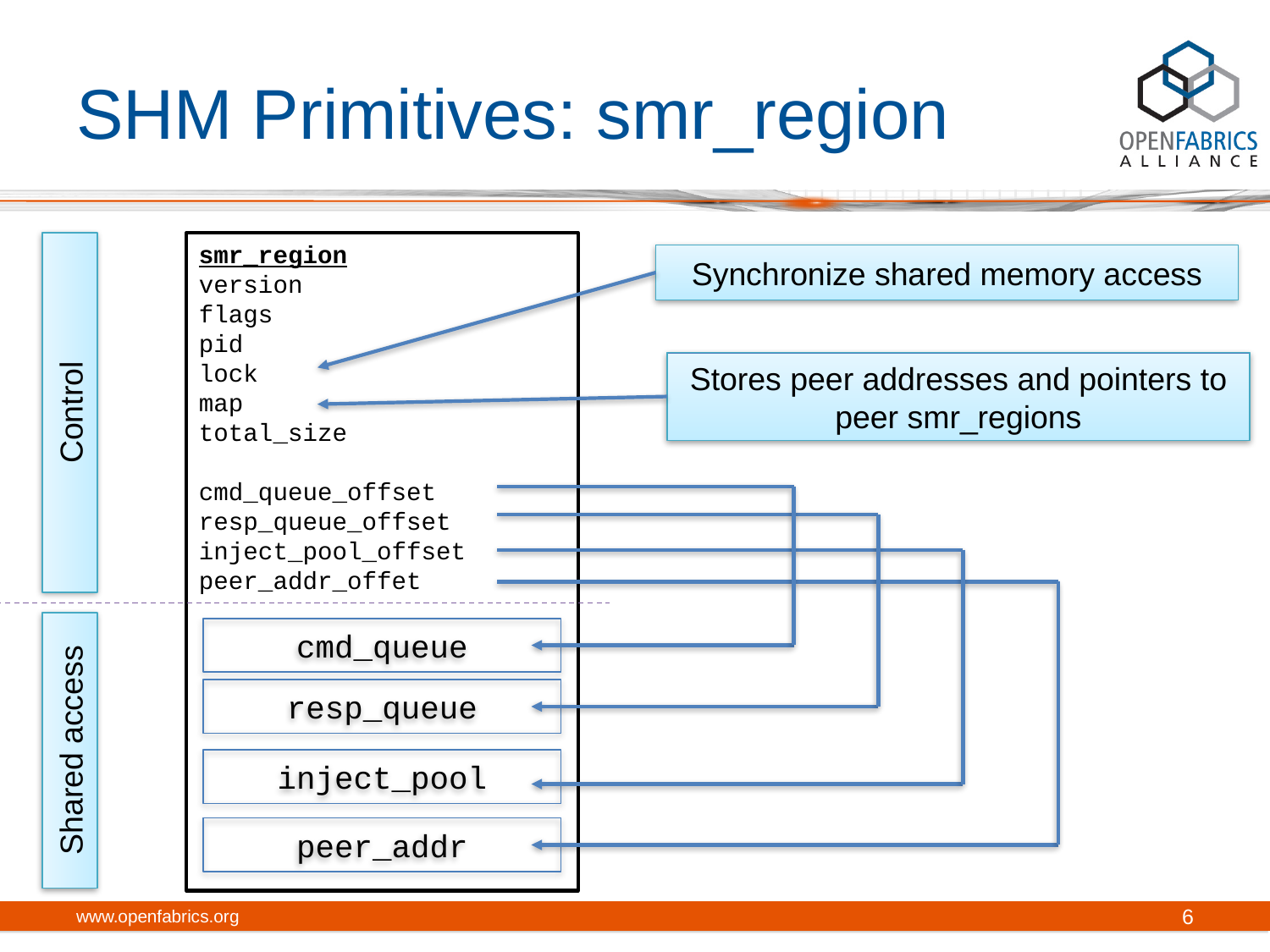

# SHM Primitives: smr_region
smr_region
version
flags
pid
lock
map
total_size

cmd_queue_offset
resp_queue_offset
inject_pool_offset
peer_addr_offet

Synchronize shared memory access
Stores peer addresses and pointers to peer smr_regions
Control
cmd_queue
resp_queue
Shared access
inject_pool
peer_addr
www.openfabrics.org
6